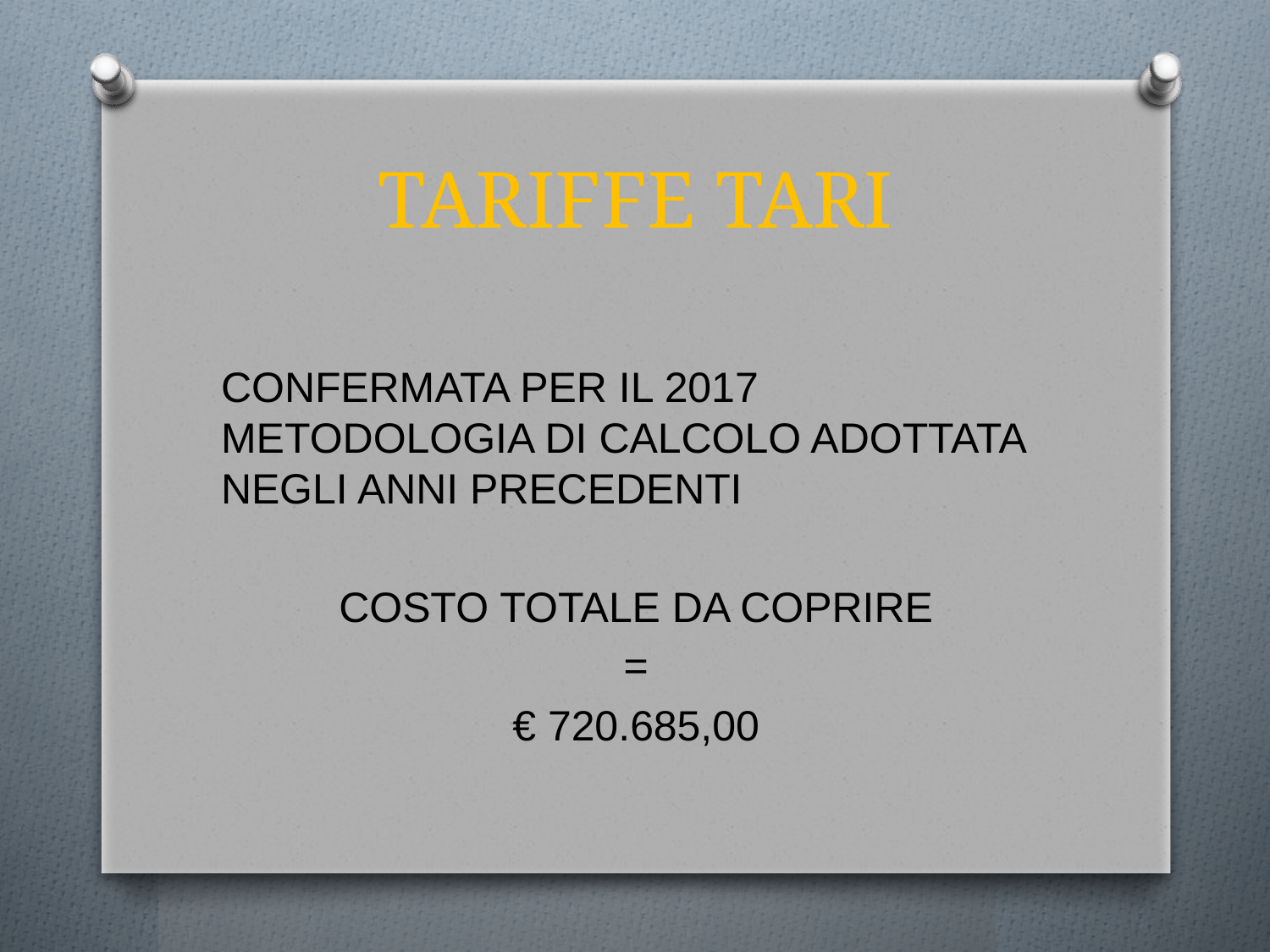

# TARIFFE TARI

CONFERMATA PER IL 2017 METODOLOGIA DI CALCOLO ADOTTATA NEGLI ANNI PRECEDENTI

COSTO TOTALE DA COPRIRE
 =
€ 720.685,00